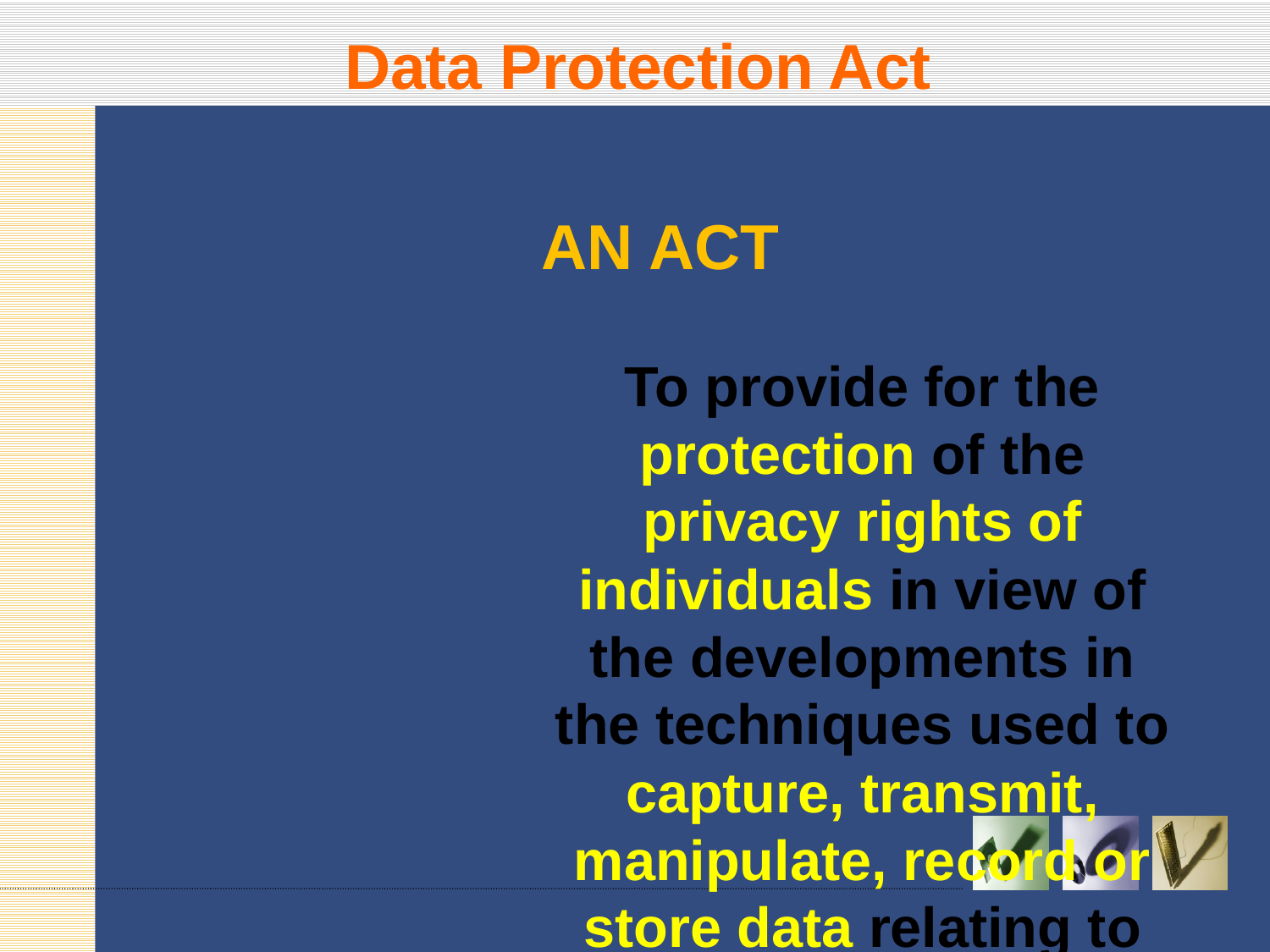

# Data Protection Act
AN ACT

To provide for the protection of the privacy rights of individuals in view of the developments in the techniques used to capture, transmit, manipulate, record or store data relating to individuals